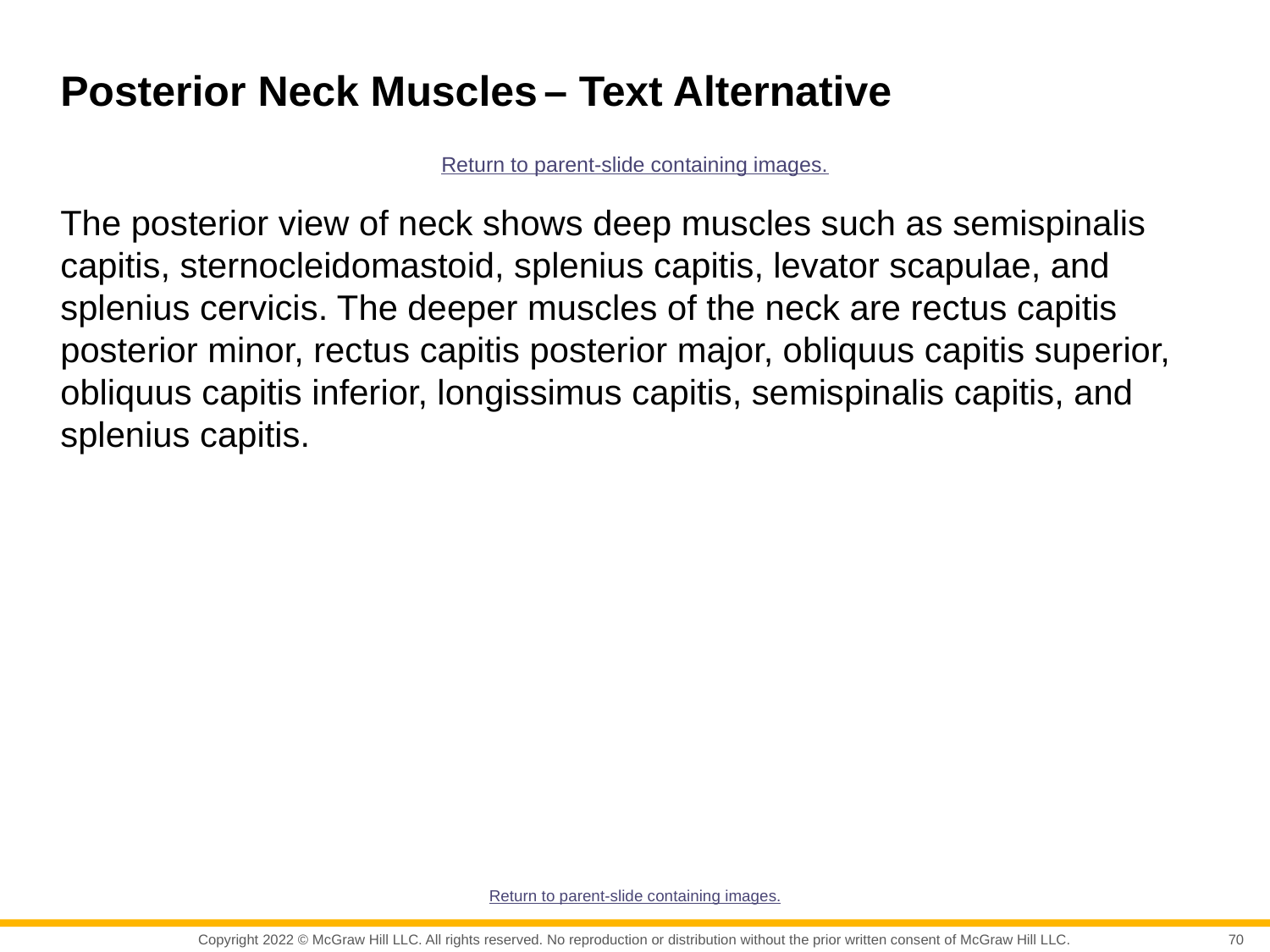

# Posterior Neck Muscles – Text Alternative
Return to parent-slide containing images.
The posterior view of neck shows deep muscles such as semispinalis capitis, sternocleidomastoid, splenius capitis, levator scapulae, and splenius cervicis. The deeper muscles of the neck are rectus capitis posterior minor, rectus capitis posterior major, obliquus capitis superior, obliquus capitis inferior, longissimus capitis, semispinalis capitis, and splenius capitis.
Return to parent-slide containing images.
70